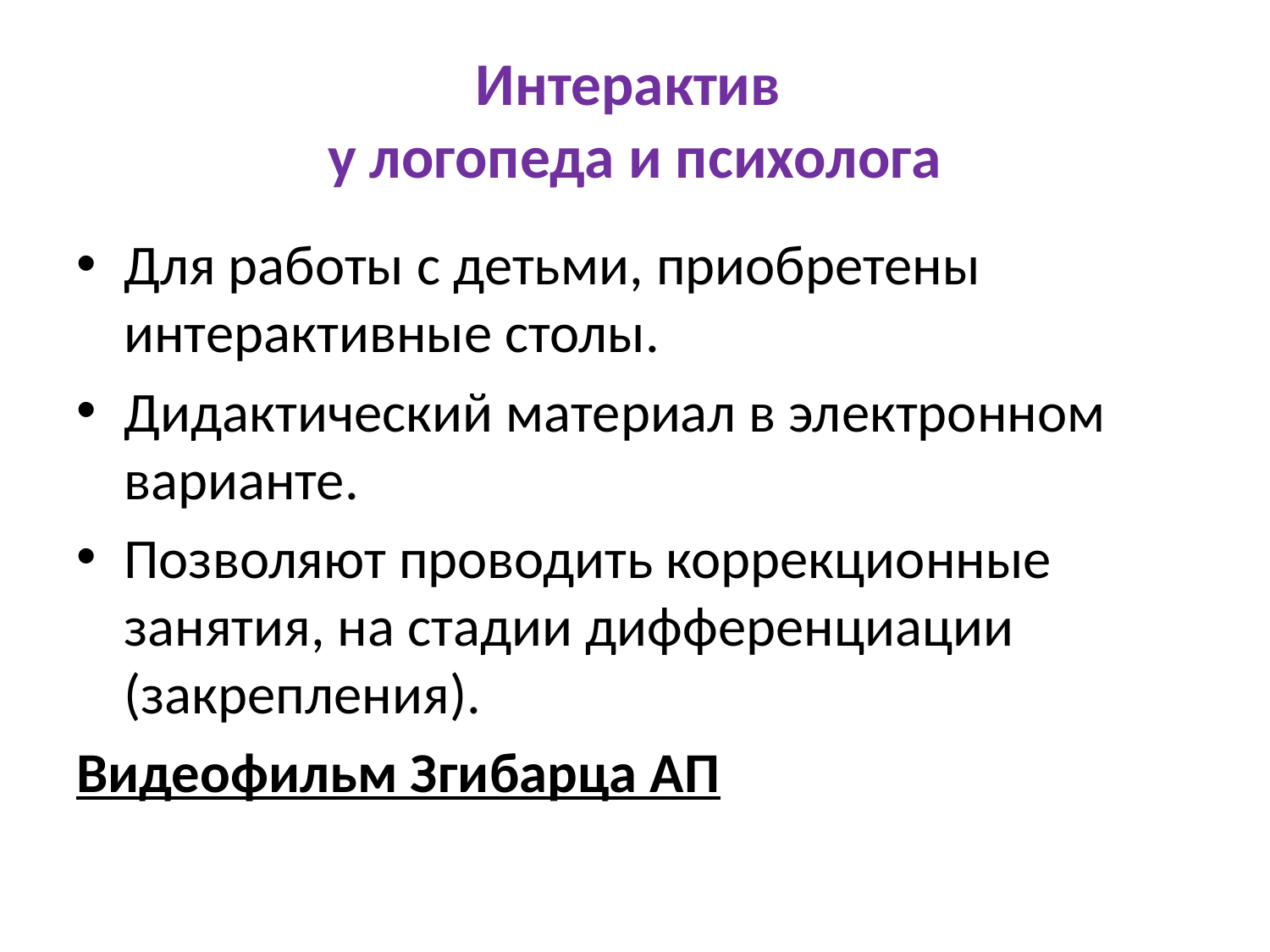

# Интерактив у логопеда и психолога
Для работы с детьми, приобретены интерактивные столы.
Дидактический материал в электронном варианте.
Позволяют проводить коррекционные занятия, на стадии дифференциации (закрепления).
Видеофильм Згибарца АП